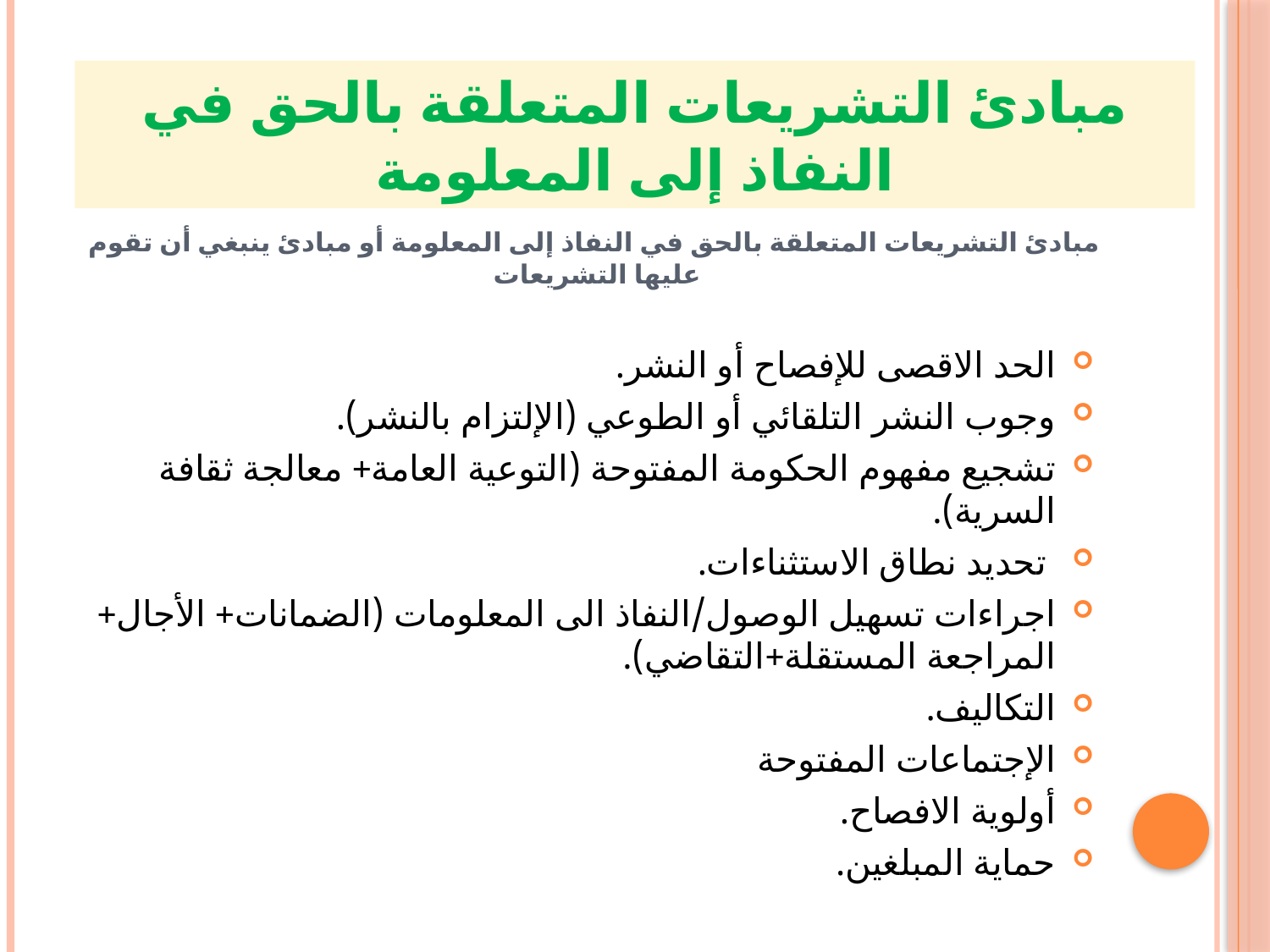

مبادئ التشريعات المتعلقة بالحق في النفاذ إلى المعلومة
# مبادئ التشريعات المتعلقة بالحق في النفاذ إلى المعلومة أو مبادئ ينبغي أن تقوم عليها التشريعات
الحد الاقصى للإفصاح أو النشر.
وجوب النشر التلقائي أو الطوعي (الإلتزام بالنشر).
تشجيع مفهوم الحكومة المفتوحة (التوعية العامة+ معالجة ثقافة السرية).
 تحديد نطاق الاستثناءات.
اجراءات تسهيل الوصول/النفاذ الى المعلومات (الضمانات+ الأجال+ المراجعة المستقلة+التقاضي).
التكاليف.
الإجتماعات المفتوحة
أولوية الافصاح.
حماية المبلغين.